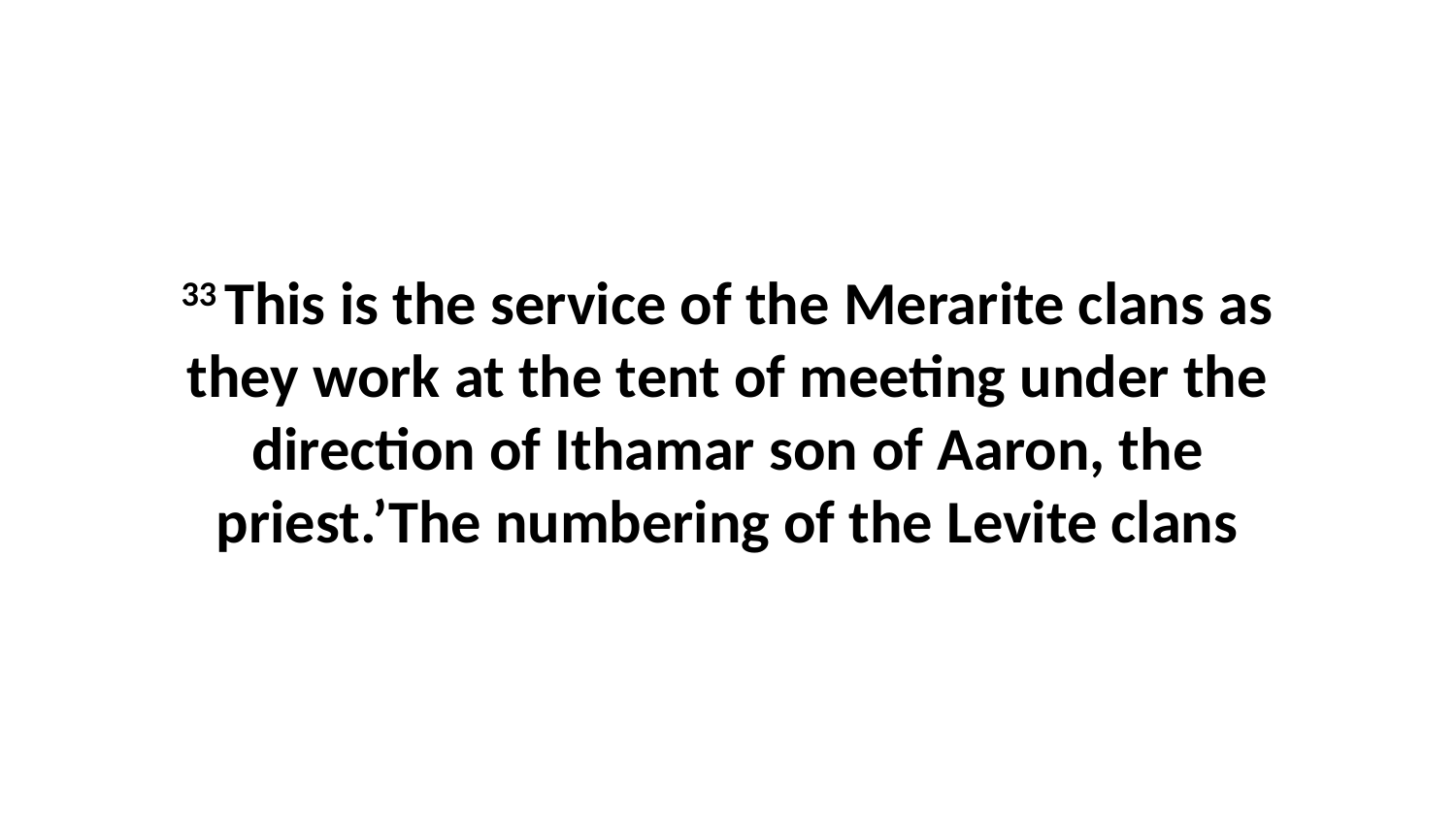

33 This is the service of the Merarite clans as they work at the tent of meeting under the direction of Ithamar son of Aaron, the priest.’The numbering of the Levite clans